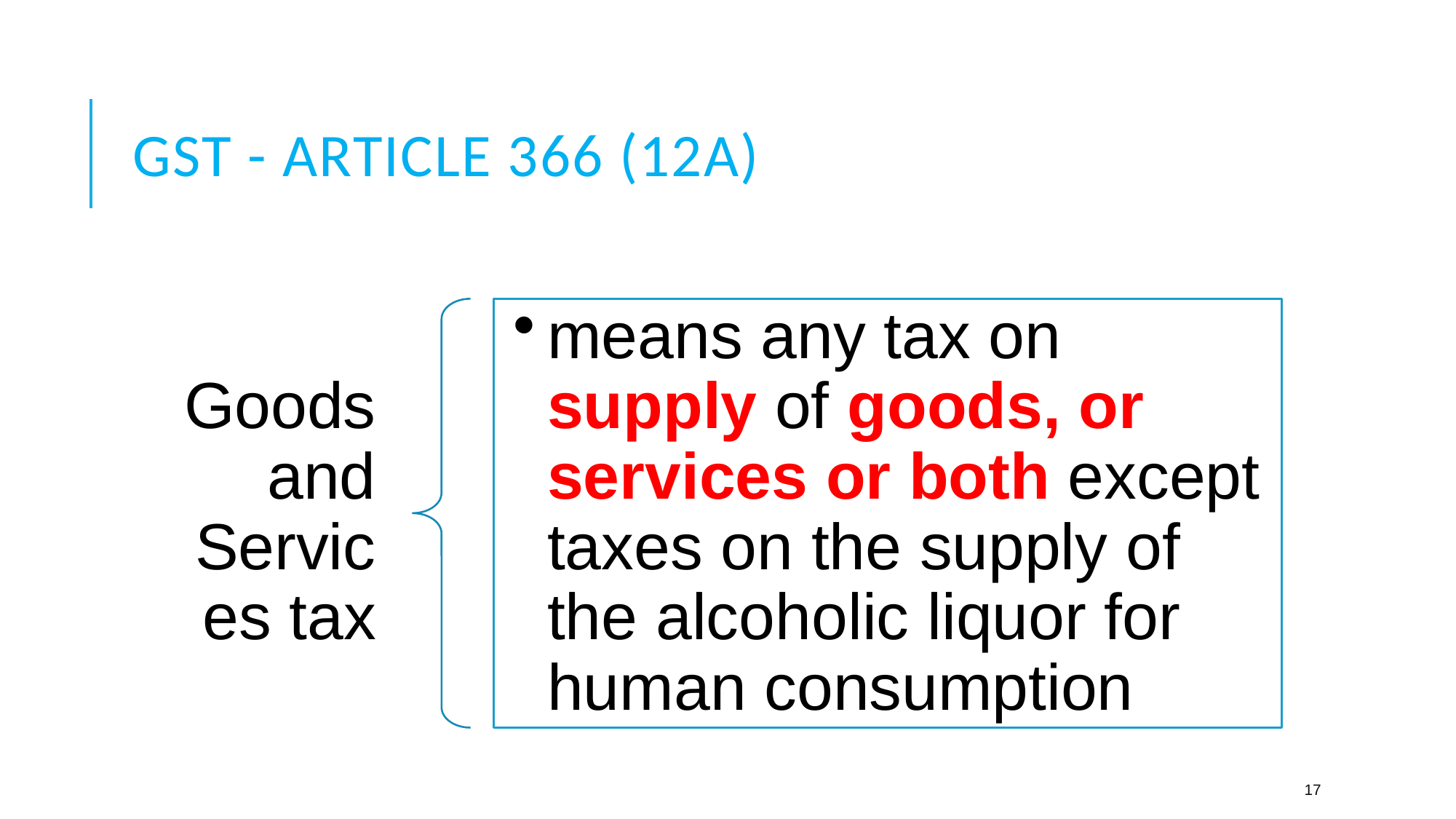

# GST - Article 366 (12A)
Goods and Services tax
means any tax on supply of goods, or services or both except taxes on the supply of the alcoholic liquor for human consumption
17